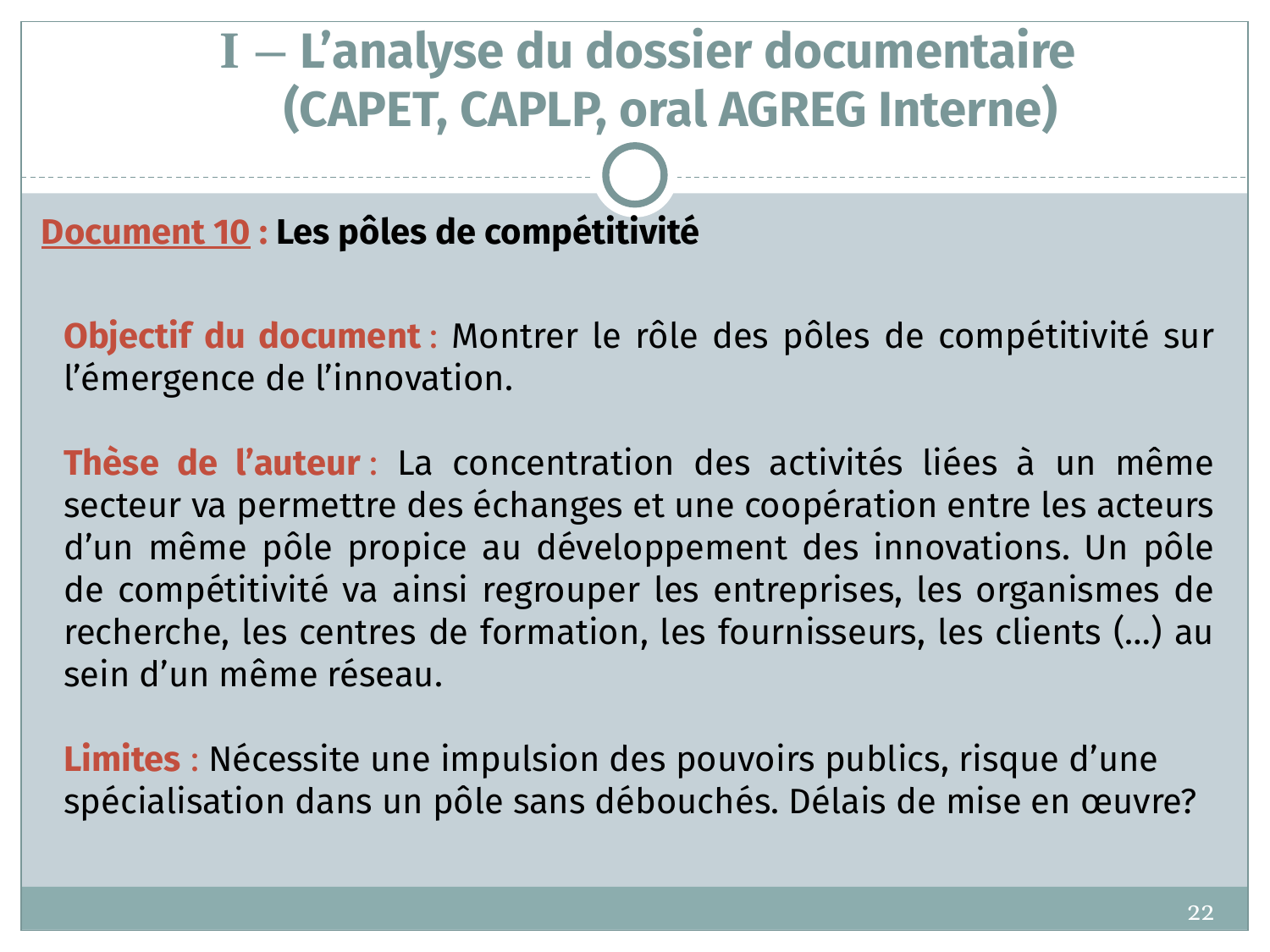

# I – L’analyse du dossier documentaire (CAPET, CAPLP, oral AGREG Interne)
Document 10 : Les pôles de compétitivité
Objectif du document : Montrer le rôle des pôles de compétitivité sur l’émergence de l’innovation.

Thèse de l’auteur : La concentration des activités liées à un même secteur va permettre des échanges et une coopération entre les acteurs d’un même pôle propice au développement des innovations. Un pôle de compétitivité va ainsi regrouper les entreprises, les organismes de recherche, les centres de formation, les fournisseurs, les clients (…) au sein d’un même réseau.

Limites : Nécessite une impulsion des pouvoirs publics, risque d’une spécialisation dans un pôle sans débouchés. Délais de mise en œuvre?
22
22